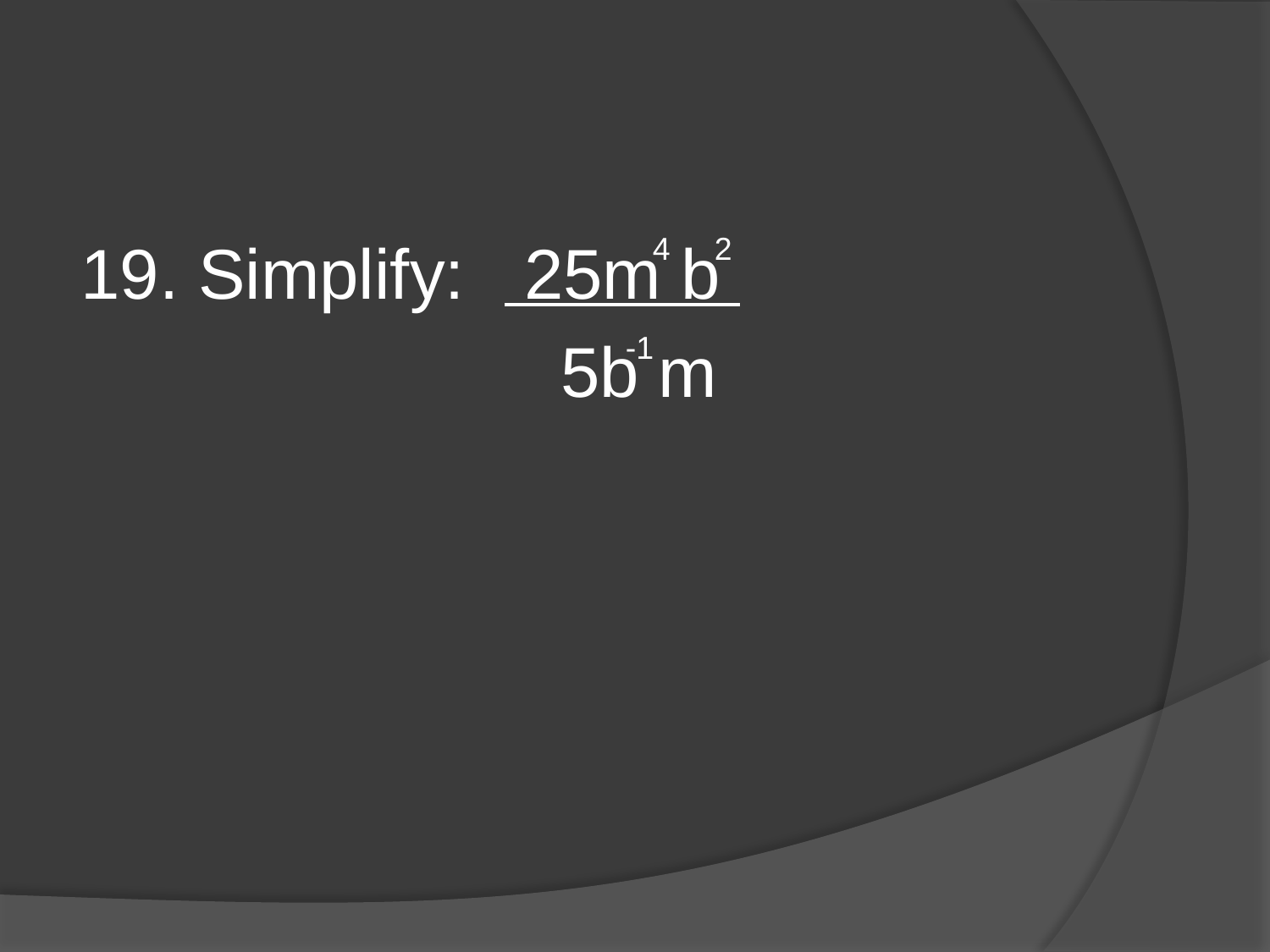

19. Simplify:   25m b
			     5b m
4     2
-1